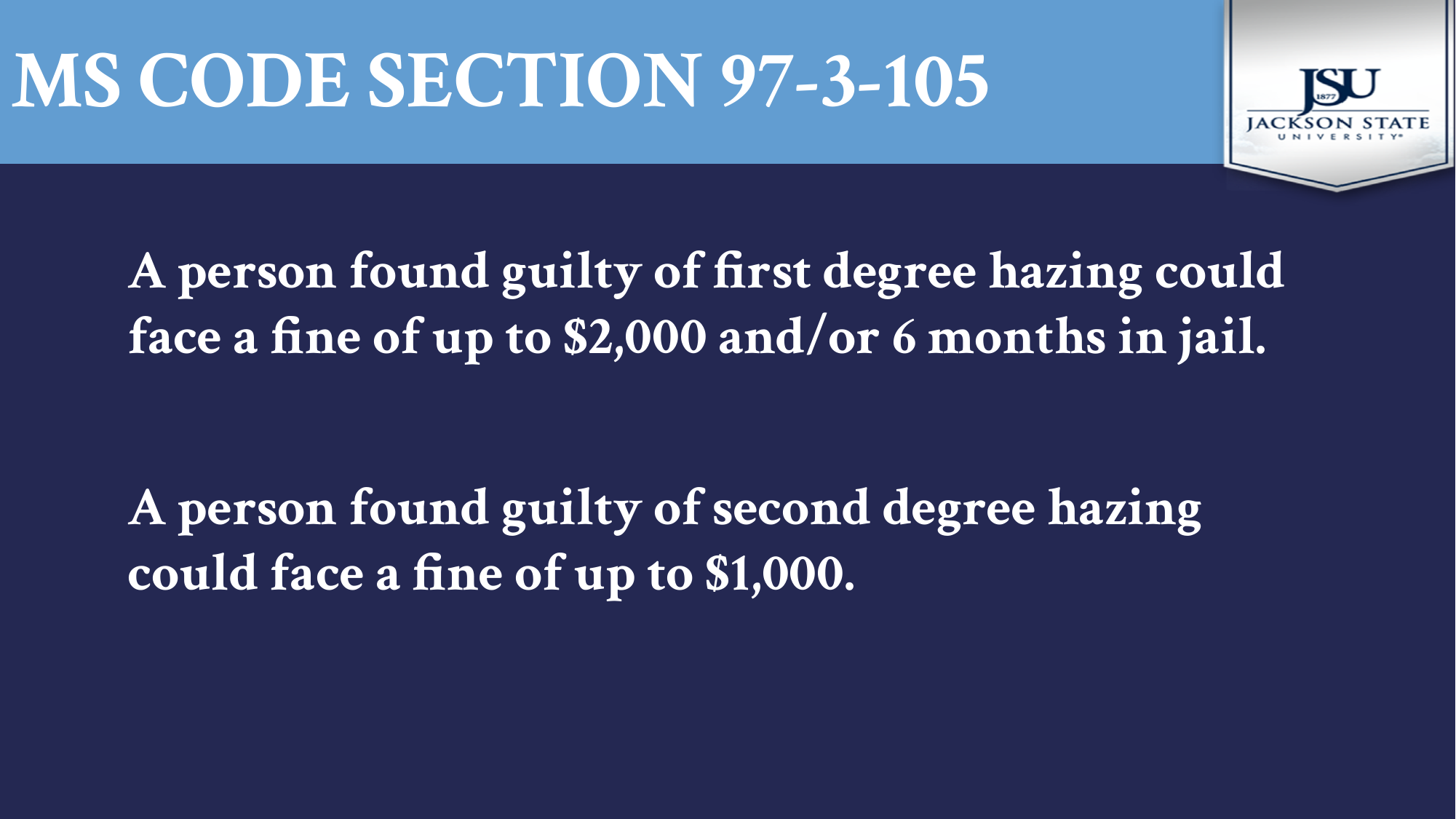

# Ms code section 97-3-105
A person found guilty of first degree hazing could face a fine of up to $2,000 and/or 6 months in jail.

A person found guilty of second degree hazing could face a fine of up to $1,000.